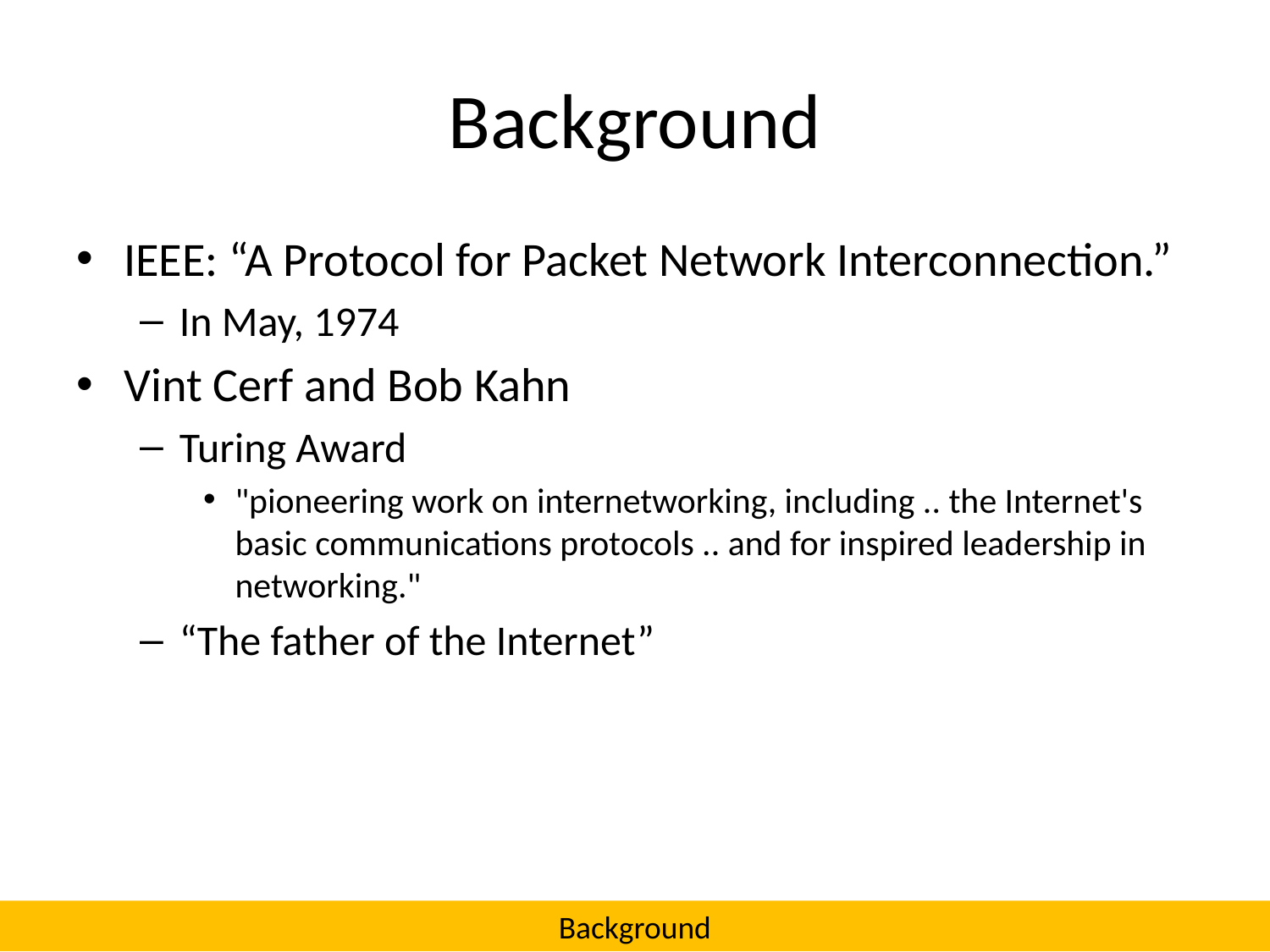

# Background
IEEE: “A Protocol for Packet Network Interconnection.”
In May, 1974
Vint Cerf and Bob Kahn
Turing Award
"pioneering work on internetworking, including .. the Internet's basic communications protocols .. and for inspired leadership in networking."
“The father of the Internet”

Background